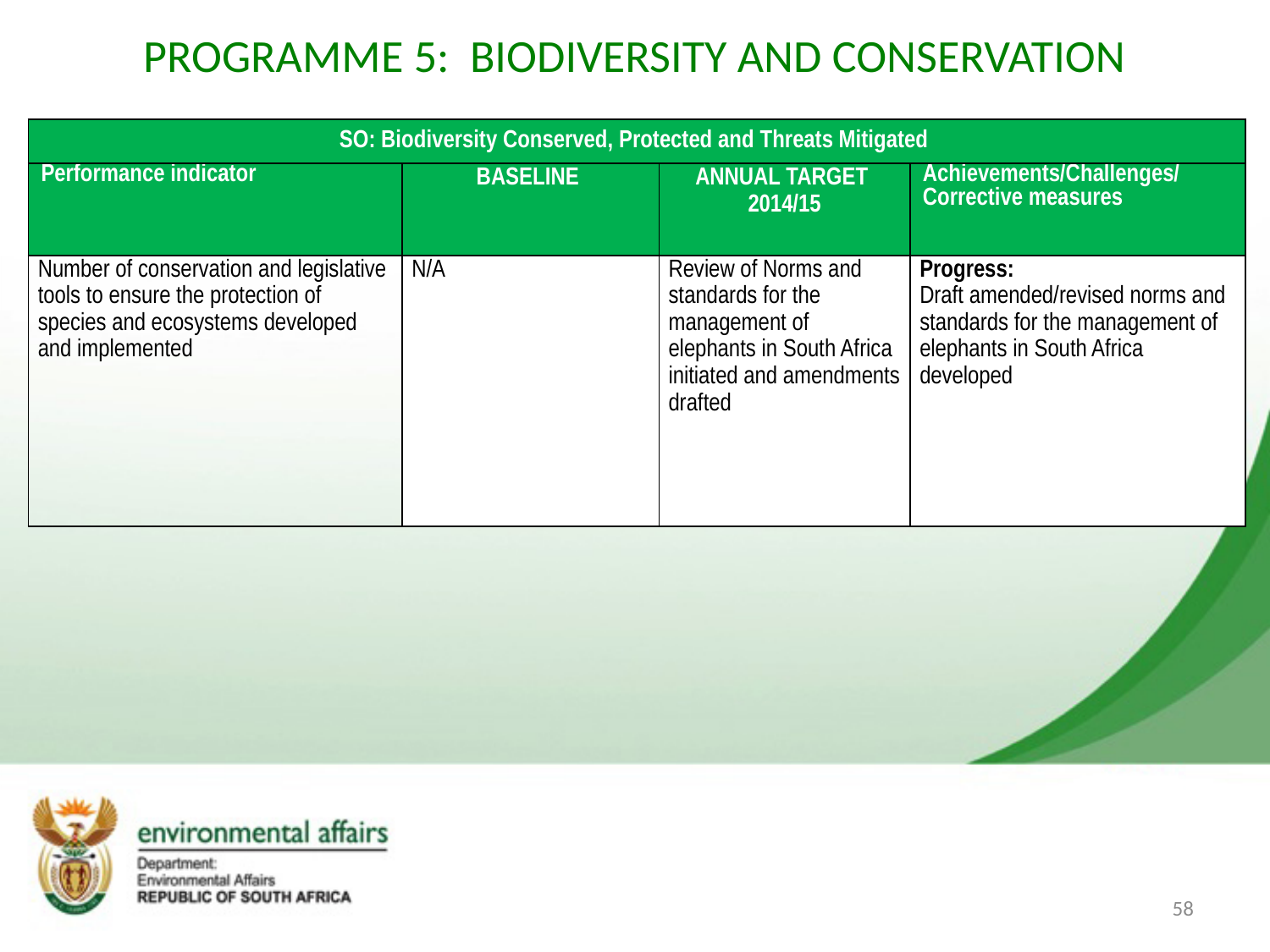

# PROGRAMME 5:  BIODIVERSITY AND CONSERVATION
| SO: Biodiversity Conserved, Protected and Threats Mitigated |  |  |  |
| --- | --- | --- | --- |
| Performance indicator | BASELINE | ANNUAL TARGET 2014/15 | Achievements/Challenges/Corrective measures |
| Number of conservation and legislative tools to ensure the protection of species and ecosystems developed and implemented | N/A | Review of Norms and standards for the management of elephants in South Africa initiated and amendments drafted | Progress: Draft amended/revised norms and standards for the management of elephants in South Africa developed |
58